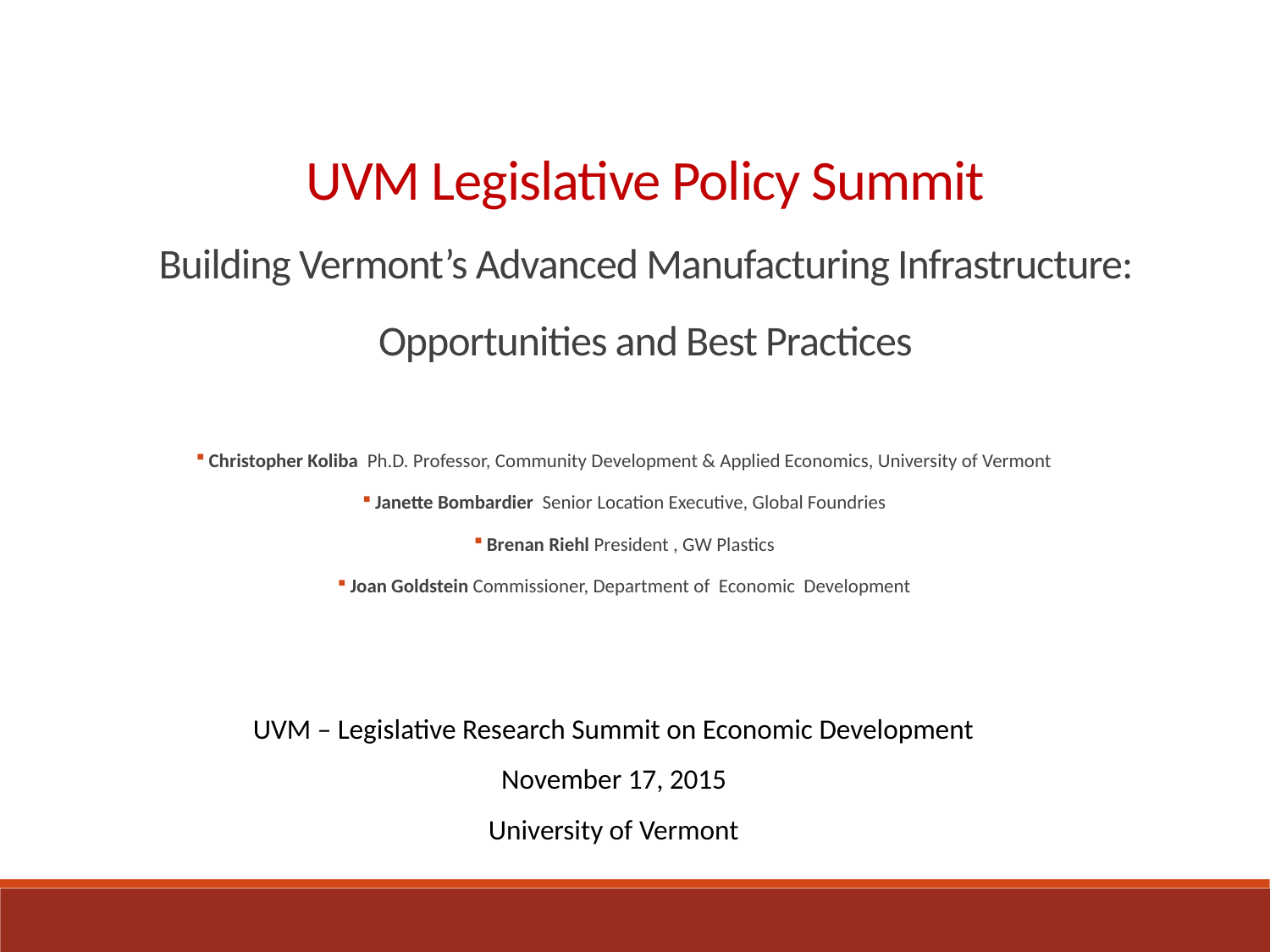

UVM Legislative Policy Summit
Building Vermont’s Advanced Manufacturing Infrastructure: Opportunities and Best Practices
Christopher Koliba  Ph.D. Professor, Community Development & Applied Economics, University of Vermont

Janette Bombardier  Senior Location Executive, Global Foundries

Brenan Riehl President , GW Plastics

Joan Goldstein Commissioner, Department of  Economic  Development

UVM – Legislative Research Summit on Economic Development
November 17, 2015
University of Vermont